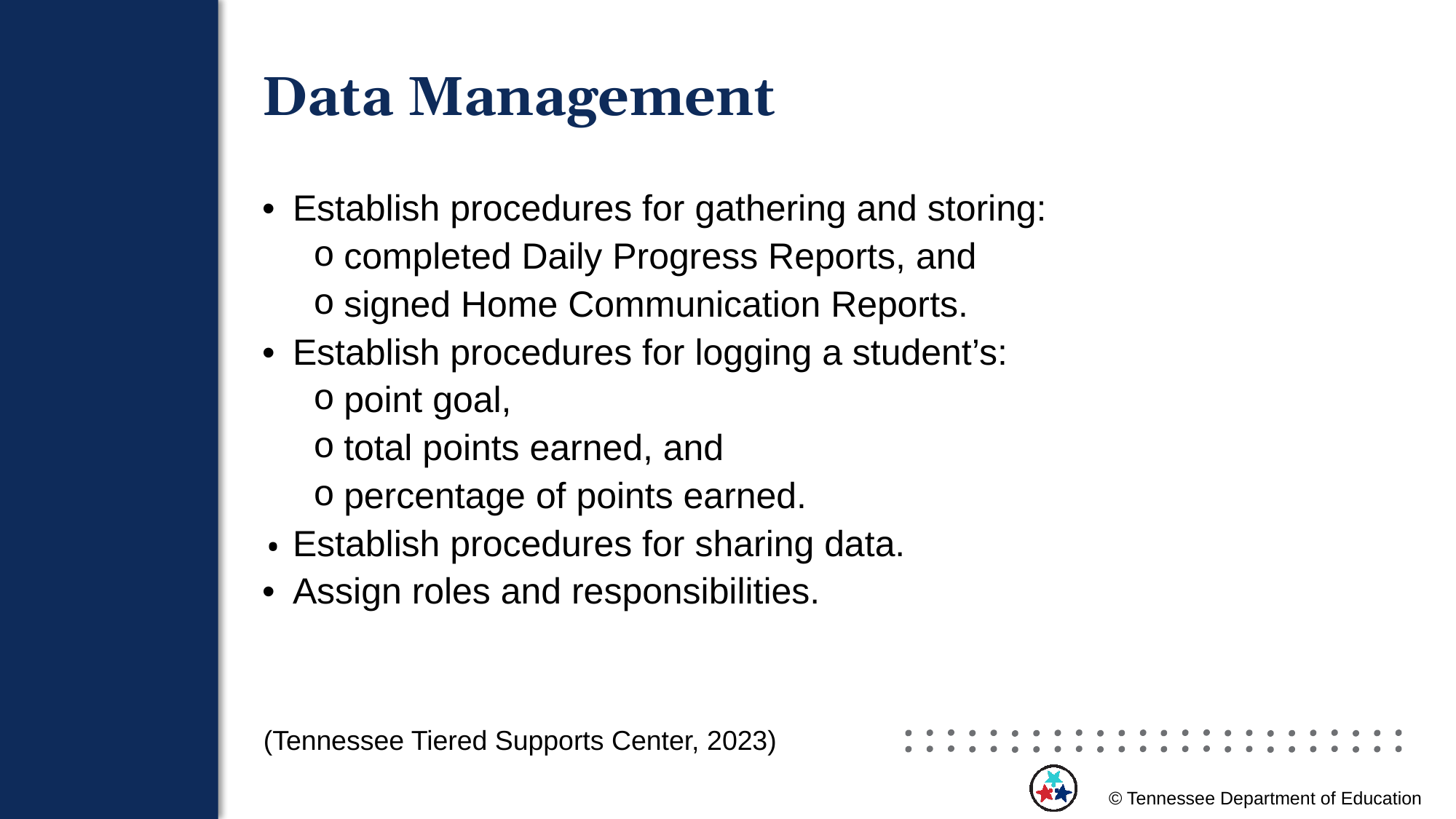

# Data Management
Establish procedures for gathering and storing:
completed Daily Progress Reports, and
signed Home Communication Reports.
Establish procedures for logging a student’s:
point goal,
total points earned, and
percentage of points earned.
Establish procedures for sharing data.
Assign roles and responsibilities.
(Tennessee Tiered Supports Center, 2023)​​

© Tennessee Department of Education